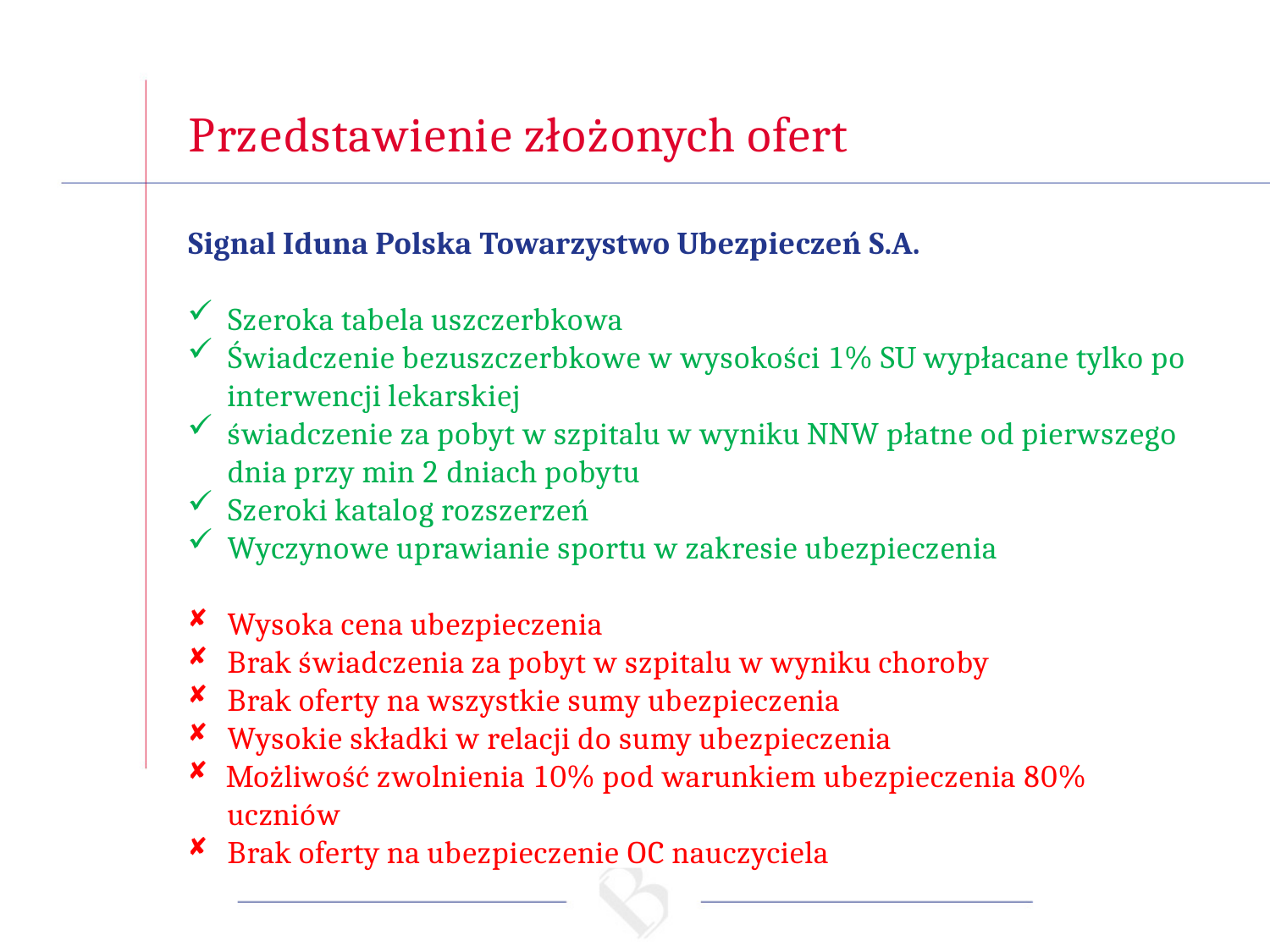

Przedstawienie złożonych ofert

Signal Iduna Polska Towarzystwo Ubezpieczeń S.A.

Szeroka tabela uszczerbkowa
Świadczenie bezuszczerbkowe w wysokości 1% SU wypłacane tylko po interwencji lekarskiej
świadczenie za pobyt w szpitalu w wyniku NNW płatne od pierwszego dnia przy min 2 dniach pobytu
Szeroki katalog rozszerzeń
Wyczynowe uprawianie sportu w zakresie ubezpieczenia

Wysoka cena ubezpieczenia
Brak świadczenia za pobyt w szpitalu w wyniku choroby
Brak oferty na wszystkie sumy ubezpieczenia
Wysokie składki w relacji do sumy ubezpieczenia
Możliwość zwolnienia 10% pod warunkiem ubezpieczenia 80% uczniów
Brak oferty na ubezpieczenie OC nauczyciela